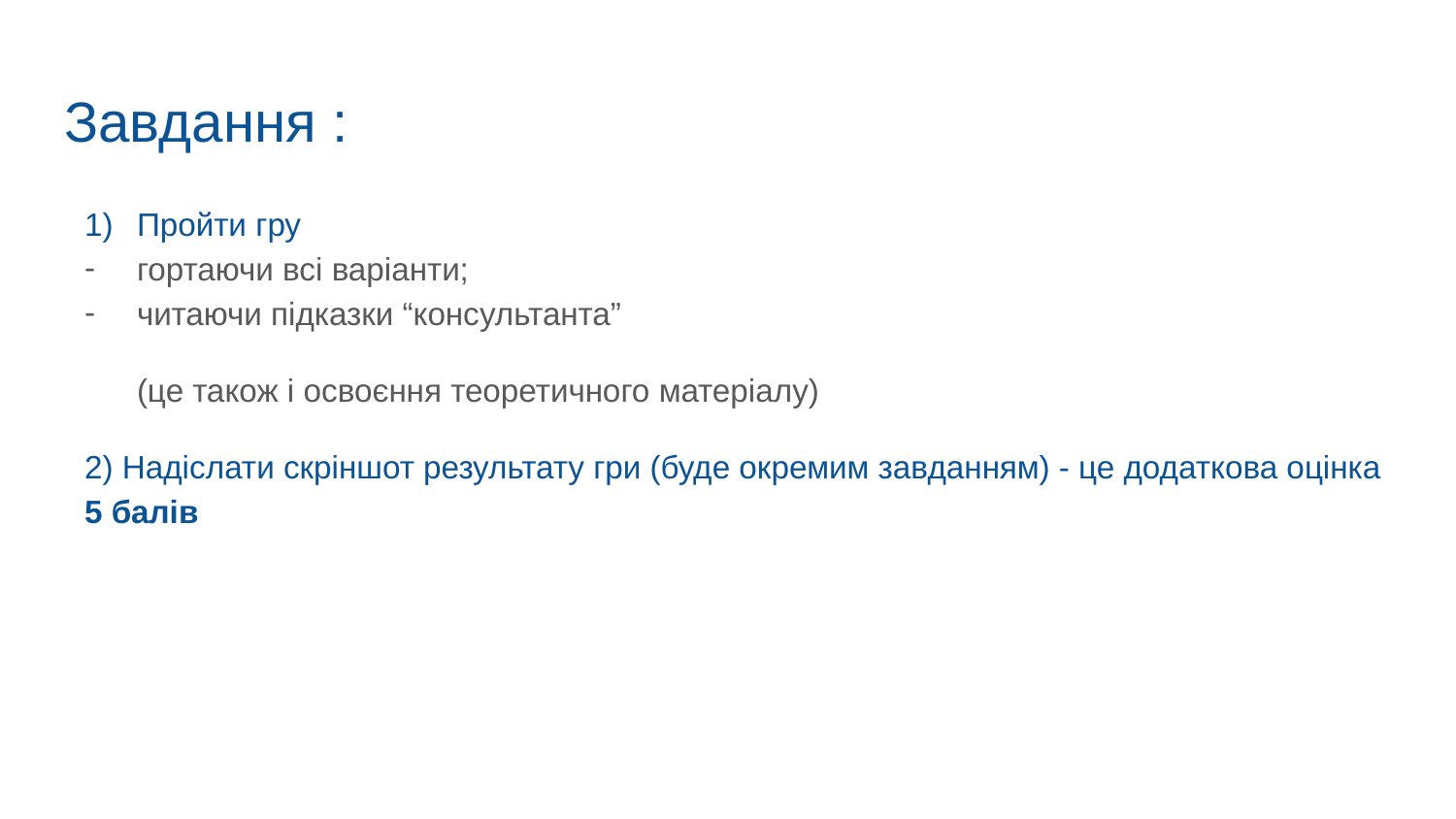

# Завдання :
Пройти гру
гортаючи всі варіанти;
читаючи підказки “консультанта”
(це також і освоєння теоретичного матеріалу)
2) Надіслати скріншот результату гри (буде окремим завданням) - це додаткова оцінка 5 балів